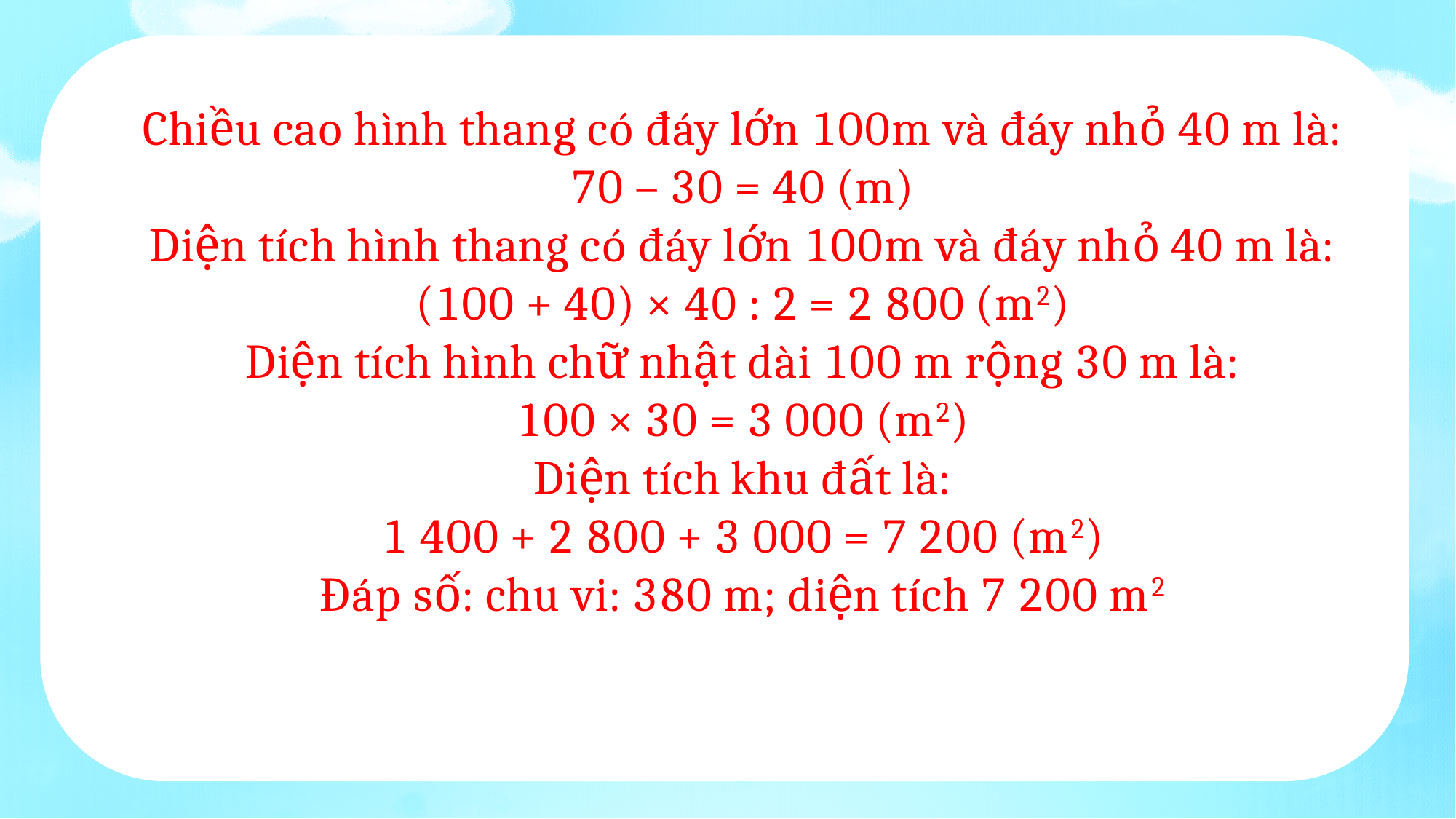

Chiều cao hình thang có đáy lớn 100m và đáy nhỏ 40 m là:
70 – 30 = 40 (m)
Diện tích hình thang có đáy lớn 100m và đáy nhỏ 40 m là:
(100 + 40) × 40 : 2 = 2 800 (m2)
Diện tích hình chữ nhật dài 100 m rộng 30 m là:
100 × 30 = 3 000 (m2)
Diện tích khu đất là:
1 400 + 2 800 + 3 000 = 7 200 (m2)
Đáp số: chu vi: 380 m; diện tích 7 200 m2